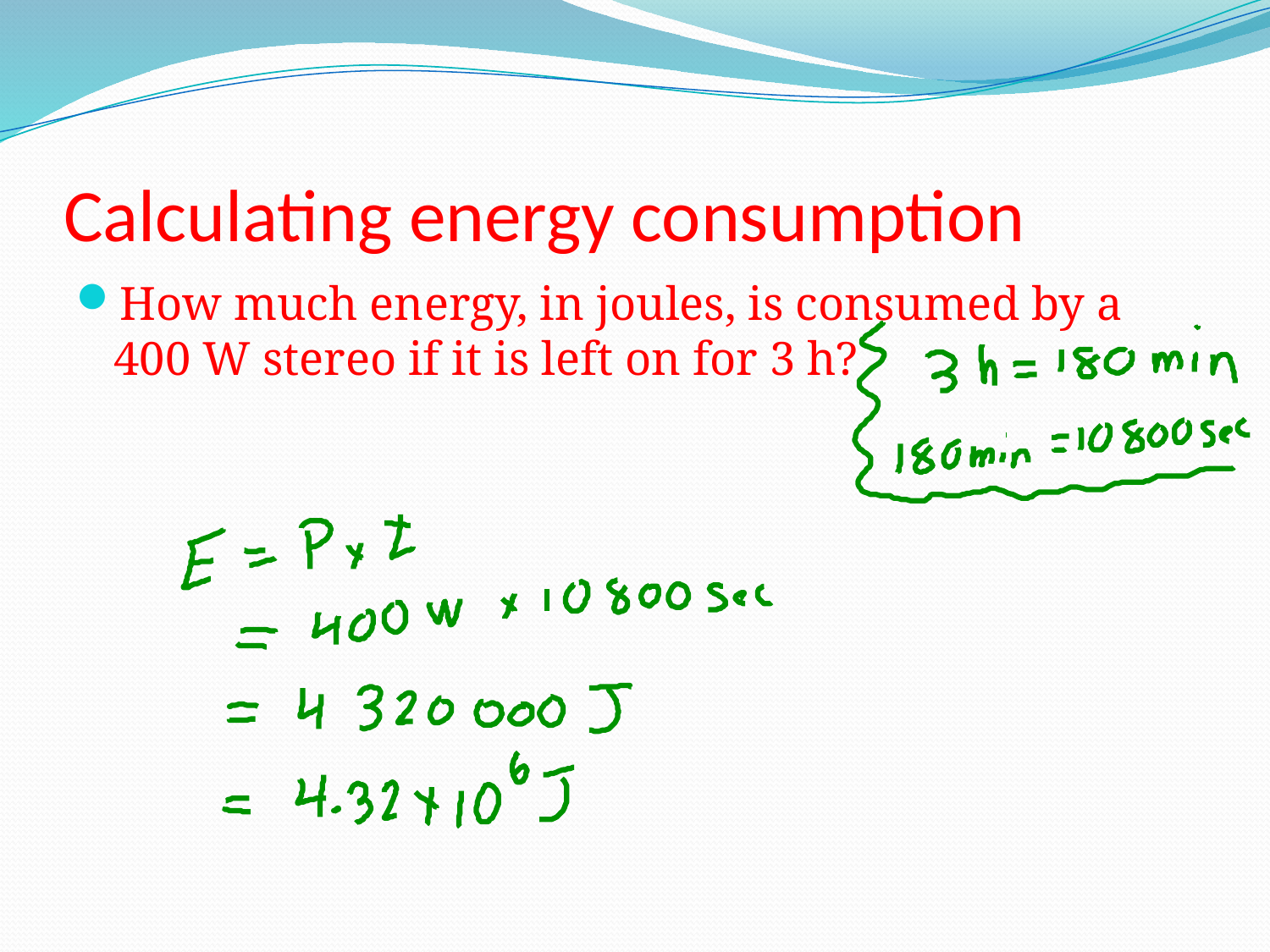

# Calculating energy consumption
How much energy, in joules, is consumed by a 400 W stereo if it is left on for 3 h?